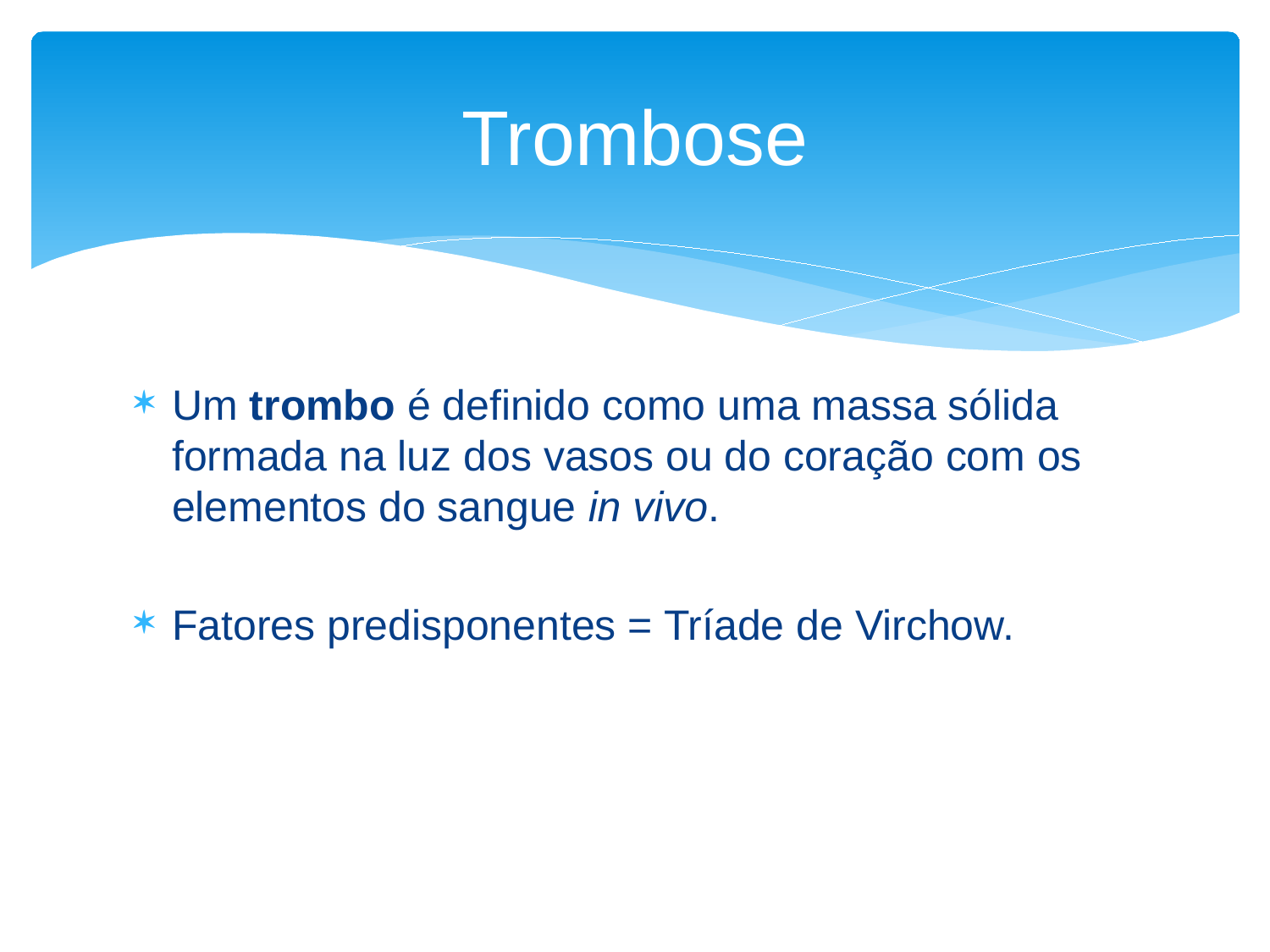

# Trombose
Um trombo é definido como uma massa sólida formada na luz dos vasos ou do coração com os elementos do sangue in vivo.

Fatores predisponentes = Tríade de Virchow.